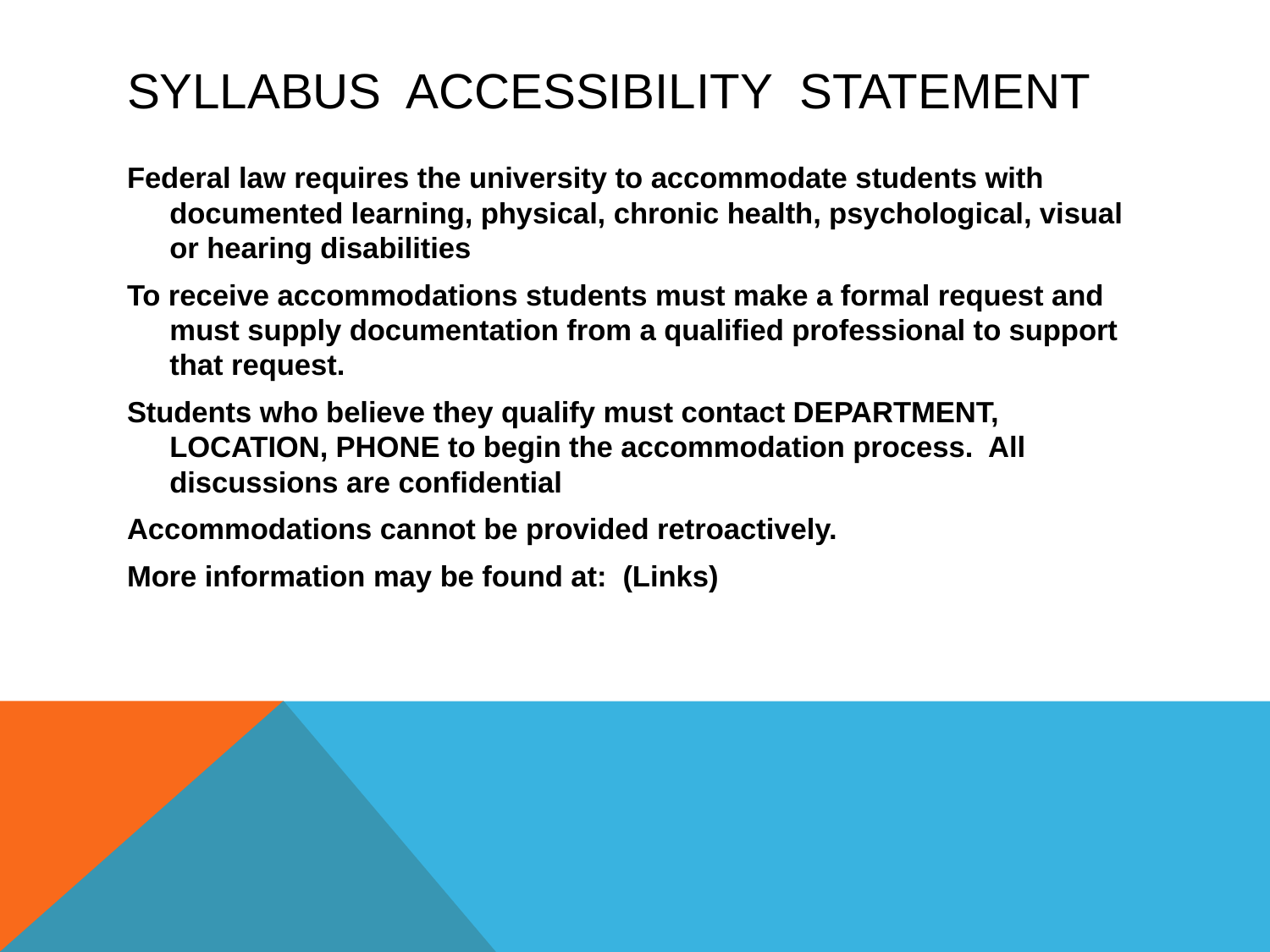

# Syllabus  Accessibility  Statement
Federal law requires the university to accommodate students with documented learning, physical, chronic health, psychological, visual or hearing disabilities
To receive accommodations students must make a formal request and must supply documentation from a qualified professional to support that request.
Students who believe they qualify must contact DEPARTMENT, LOCATION, PHONE to begin the accommodation process.  All discussions are confidential
Accommodations cannot be provided retroactively.
More information may be found at:  (Links)